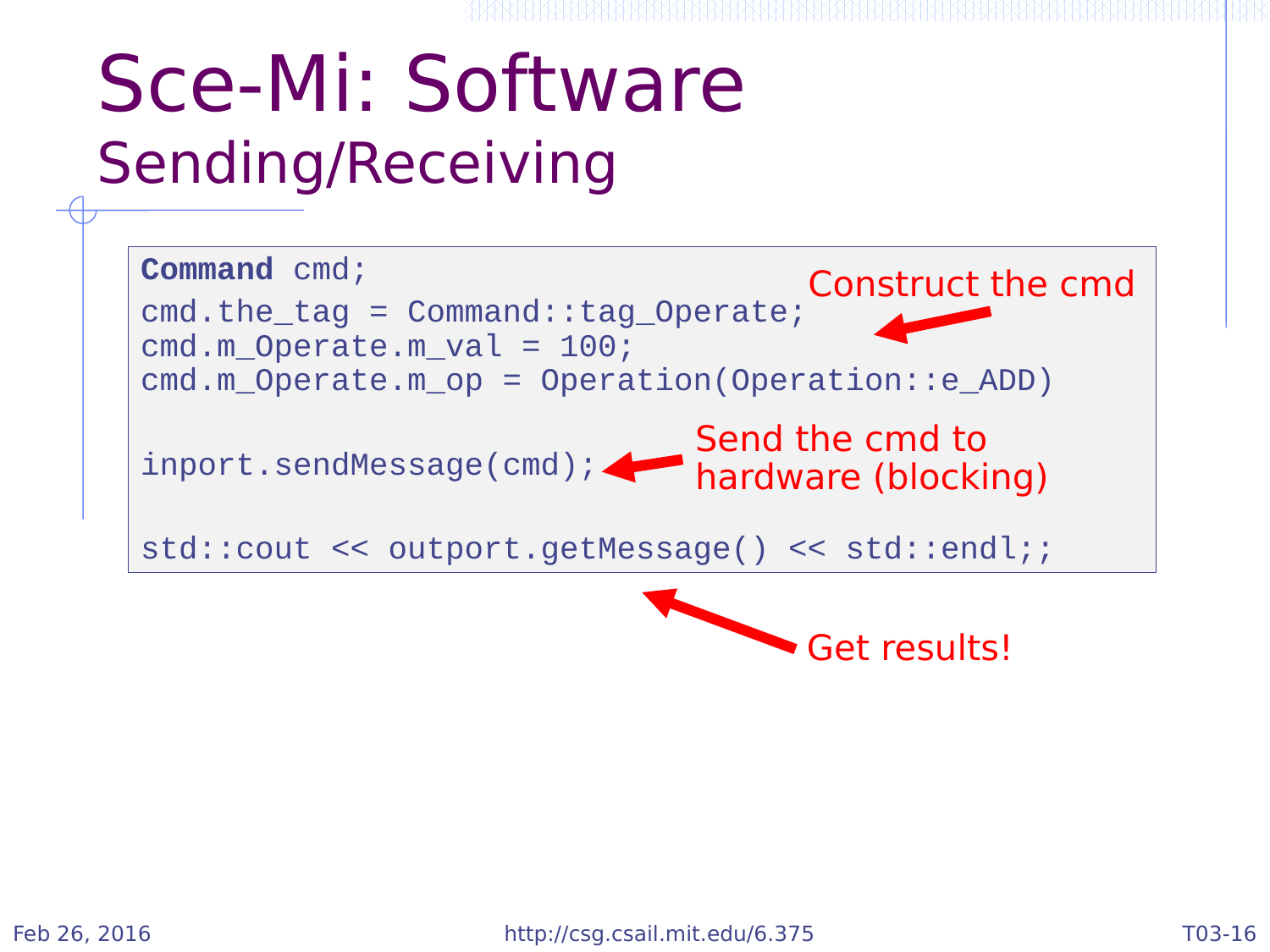

# Sce-Mi: Software Sending/Receiving
Command cmd;
cmd.the_tag = Command::tag_Operate;            cmd.m_Operate.m_val = 100;            cmd.m_Operate.m_op = Operation(Operation::e_ADD)

inport.sendMessage(cmd);

std::cout << outport.getMessage() << std::endl;;
Construct the cmd
Send the cmd to hardware (blocking)
Get results!
Feb 26, 2016
http://csg.csail.mit.edu/6.375
T03-16